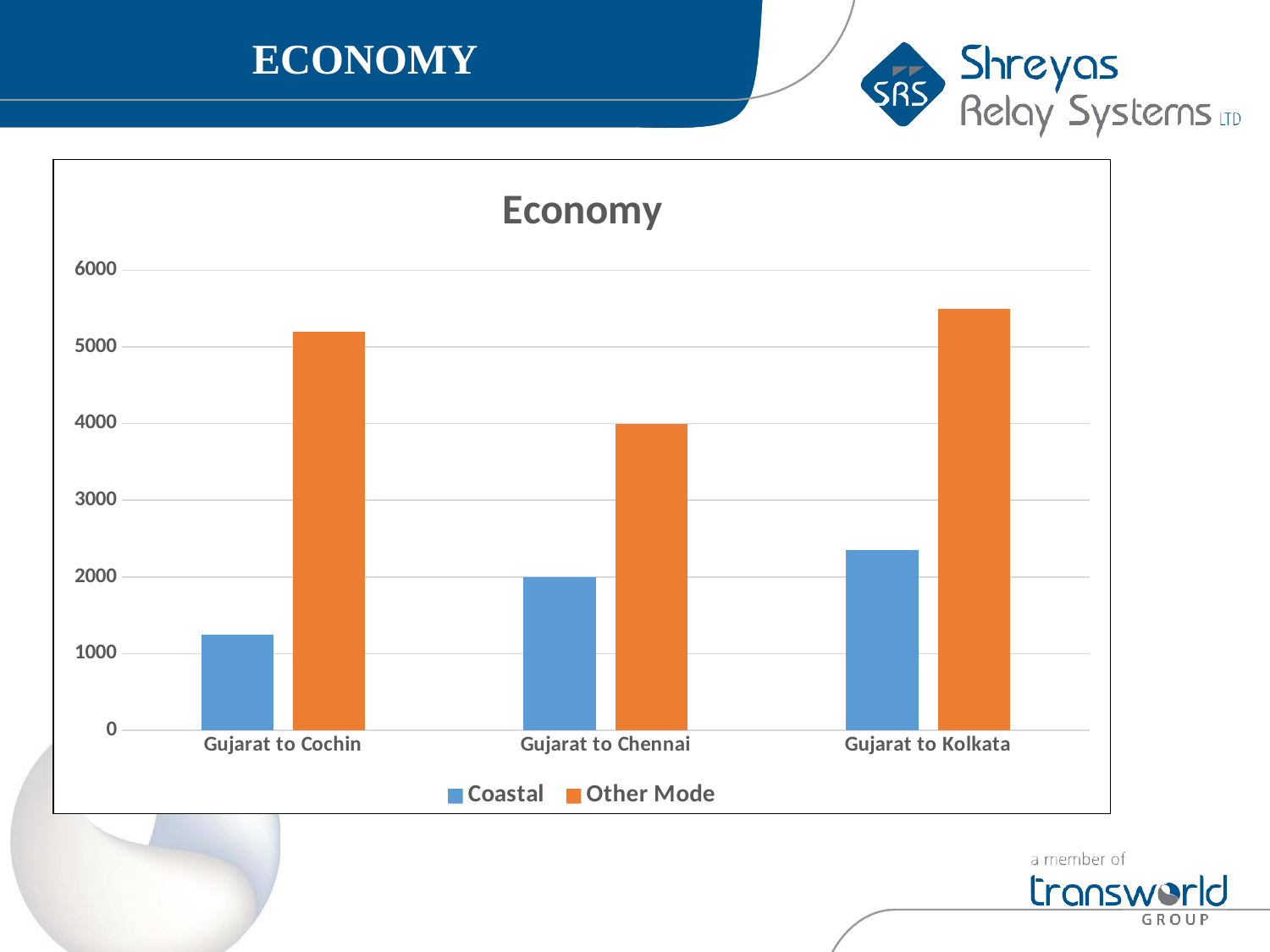

# ECONOMY

### Chart: Economy

| Category | Coastal  | Other Mode |
|---|---|---|
| Gujarat to Cochin | 1250.0 | 5200.0 |
| Gujarat to Chennai | 2000.0 | 4000.0 |
| Gujarat to Kolkata | 2350.0 | 5500.0 |